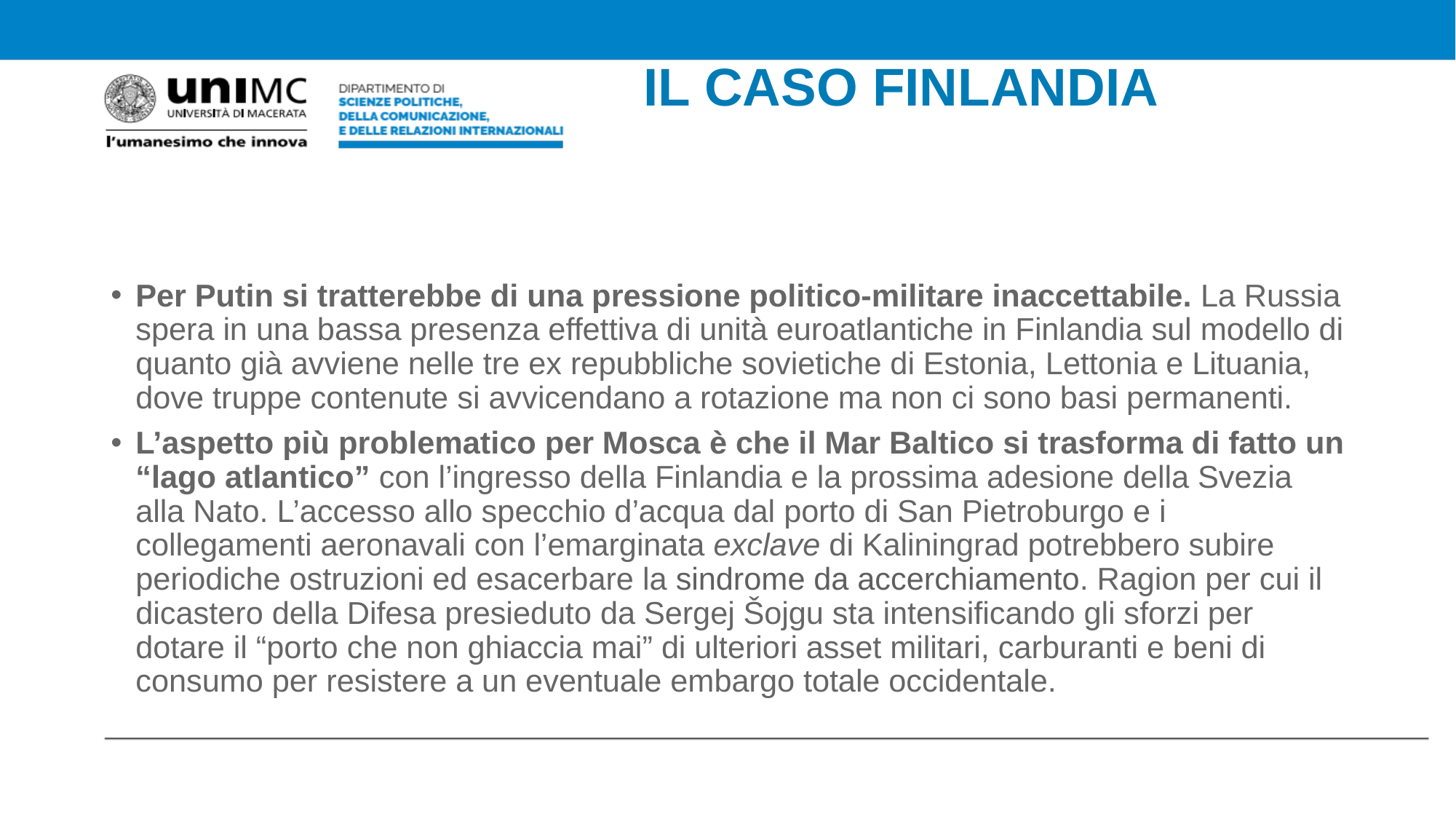

# IL CASO FINLANDIA
Per Putin si tratterebbe di una pressione politico-militare inaccettabile. La Russia spera in una bassa presenza effettiva di unità euroatlantiche in Finlandia sul modello di quanto già avviene nelle tre ex repubbliche sovietiche di Estonia, Lettonia e Lituania, dove truppe contenute si avvicendano a rotazione ma non ci sono basi permanenti.
L’aspetto più problematico per Mosca è che il Mar Baltico si trasforma di fatto un “lago atlantico” con l’ingresso della Finlandia e la prossima adesione della Svezia alla Nato. L’accesso allo specchio d’acqua dal porto di San Pietroburgo e i collegamenti aeronavali con l’emarginata exclave di Kaliningrad potrebbero subire periodiche ostruzioni ed esacerbare la sindrome da accerchiamento. Ragion per cui il dicastero della Difesa presieduto da Sergej Šojgu sta intensificando gli sforzi per dotare il “porto che non ghiaccia mai” di ulteriori asset militari, carburanti e beni di consumo per resistere a un eventuale embargo totale occidentale.